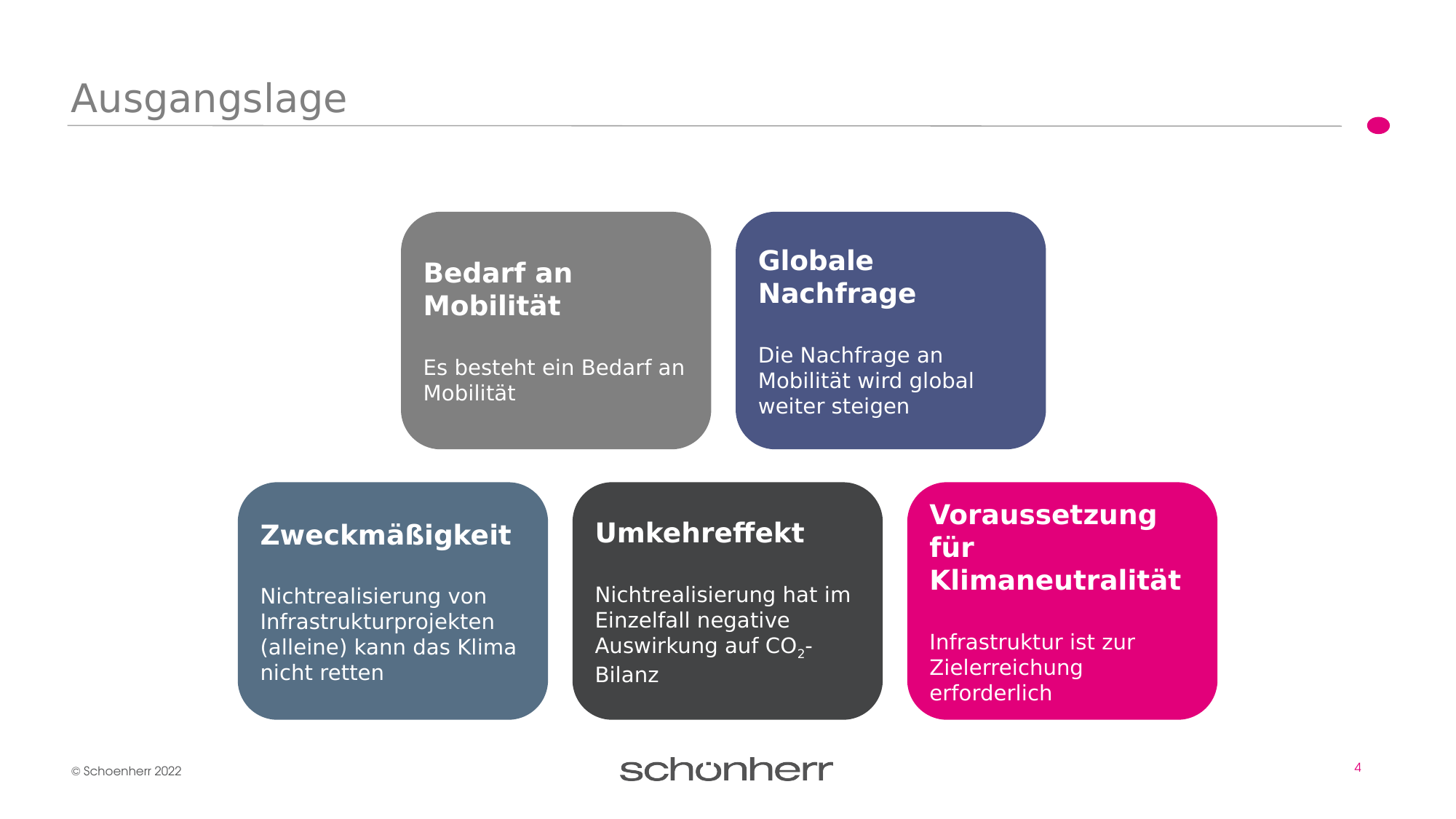

# Ausgangslage
Globale Nachfrage

Die Nachfrage an Mobilität wird global weiter steigen
Bedarf an Mobilität

Es besteht ein Bedarf an Mobilität
Zweckmäßigkeit

Nichtrealisierung von Infrastrukturprojekten (alleine) kann das Klima nicht retten
Umkehreffekt

Nichtrealisierung hat im Einzelfall negative Auswirkung auf CO2-Bilanz
Voraussetzung für Klimaneutralität

Infrastruktur ist zur Zielerreichung erforderlich